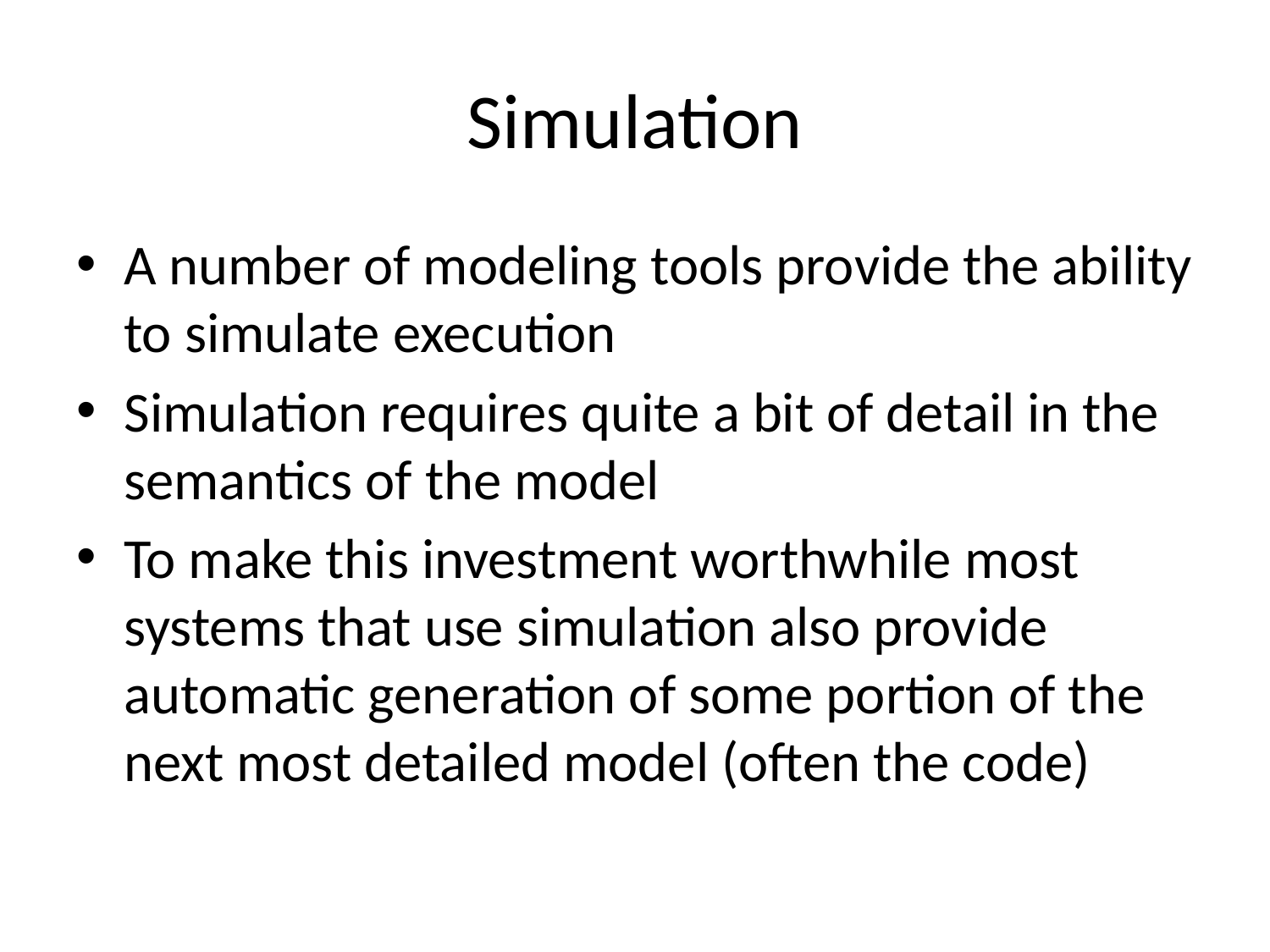

# Simulation
A number of modeling tools provide the ability to simulate execution
Simulation requires quite a bit of detail in the semantics of the model
To make this investment worthwhile most systems that use simulation also provide automatic generation of some portion of the next most detailed model (often the code)